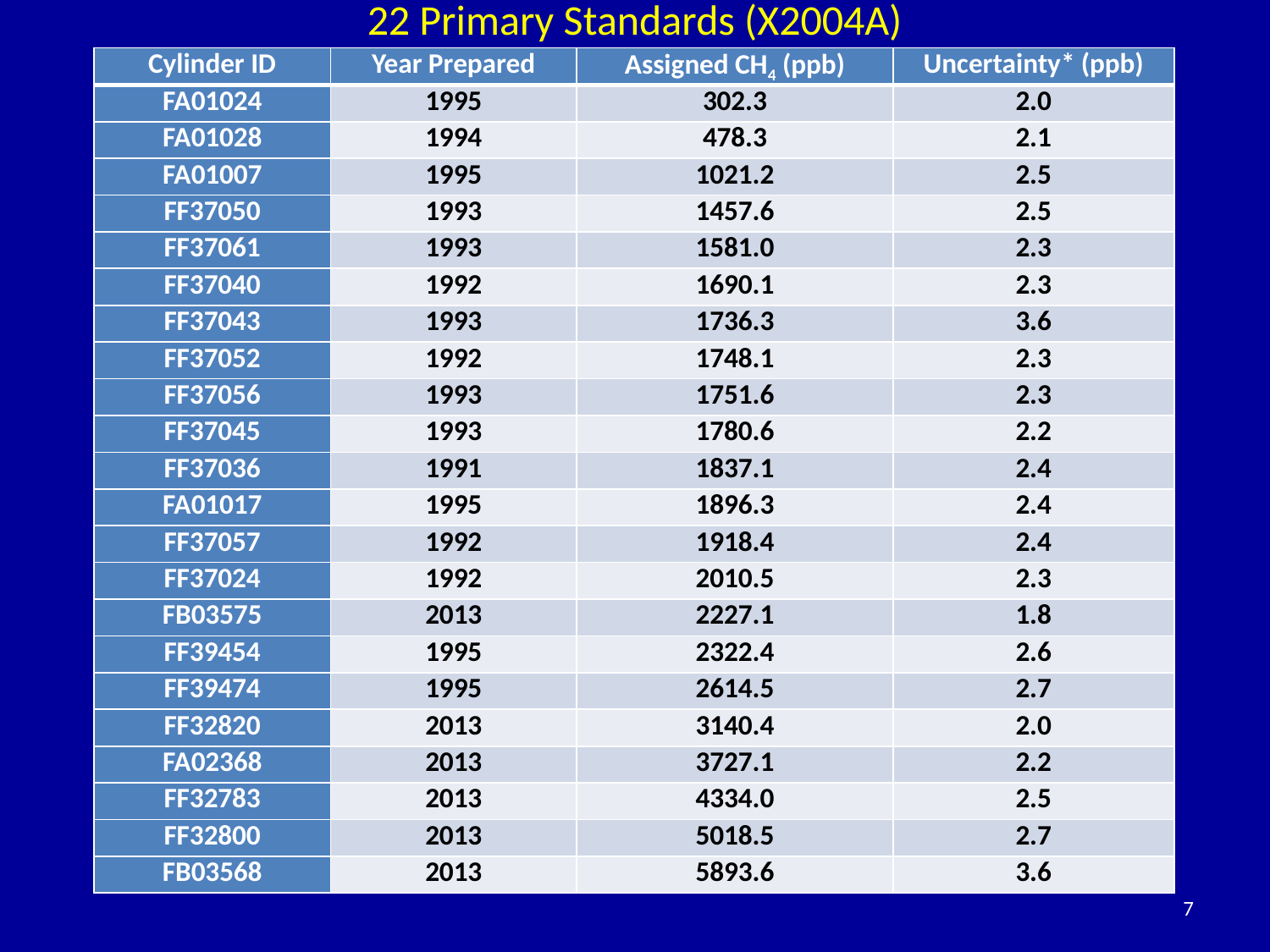

22 Primary Standards (X2004A)
| Cylinder ID | Year Prepared | Assigned CH4 (ppb) | Uncertainty\* (ppb) |
| --- | --- | --- | --- |
| FA01024 | 1995 | 302.3 | 2.0 |
| FA01028 | 1994 | 478.3 | 2.1 |
| FA01007 | 1995 | 1021.2 | 2.5 |
| FF37050 | 1993 | 1457.6 | 2.5 |
| FF37061 | 1993 | 1581.0 | 2.3 |
| FF37040 | 1992 | 1690.1 | 2.3 |
| FF37043 | 1993 | 1736.3 | 3.6 |
| FF37052 | 1992 | 1748.1 | 2.3 |
| FF37056 | 1993 | 1751.6 | 2.3 |
| FF37045 | 1993 | 1780.6 | 2.2 |
| FF37036 | 1991 | 1837.1 | 2.4 |
| FA01017 | 1995 | 1896.3 | 2.4 |
| FF37057 | 1992 | 1918.4 | 2.4 |
| FF37024 | 1992 | 2010.5 | 2.3 |
| FB03575 | 2013 | 2227.1 | 1.8 |
| FF39454 | 1995 | 2322.4 | 2.6 |
| FF39474 | 1995 | 2614.5 | 2.7 |
| FF32820 | 2013 | 3140.4 | 2.0 |
| FA02368 | 2013 | 3727.1 | 2.2 |
| FF32783 | 2013 | 4334.0 | 2.5 |
| FF32800 | 2013 | 5018.5 | 2.7 |
| FB03568 | 2013 | 5893.6 | 3.6 |
7